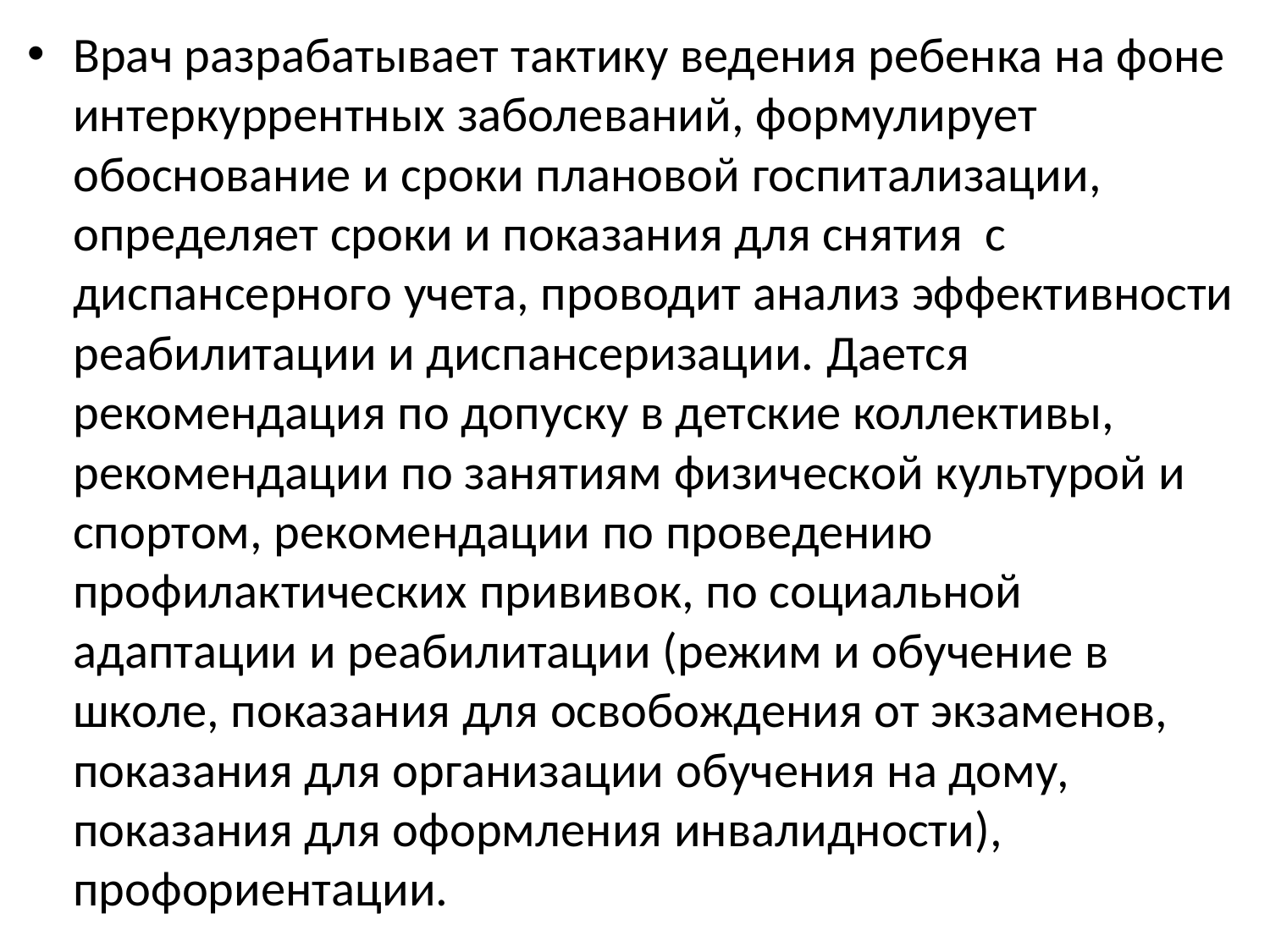

Врач разрабатывает тактику ведения ребенка на фоне интеркуррентных заболеваний, формулирует обоснование и сроки плановой госпитализации, определяет сроки и показания для снятия  с диспансерного учета, проводит анализ эффективности реабилитации и диспансеризации. Дается рекомендация по допуску в детские коллективы, рекомендации по занятиям физической культурой и спортом, рекомендации по проведению профилактических прививок, по социальной адаптации и реабилитации (режим и обучение в школе, показания для освобождения от экзаменов, показания для организации обучения на дому, показания для оформления инвалидности), профориентации.